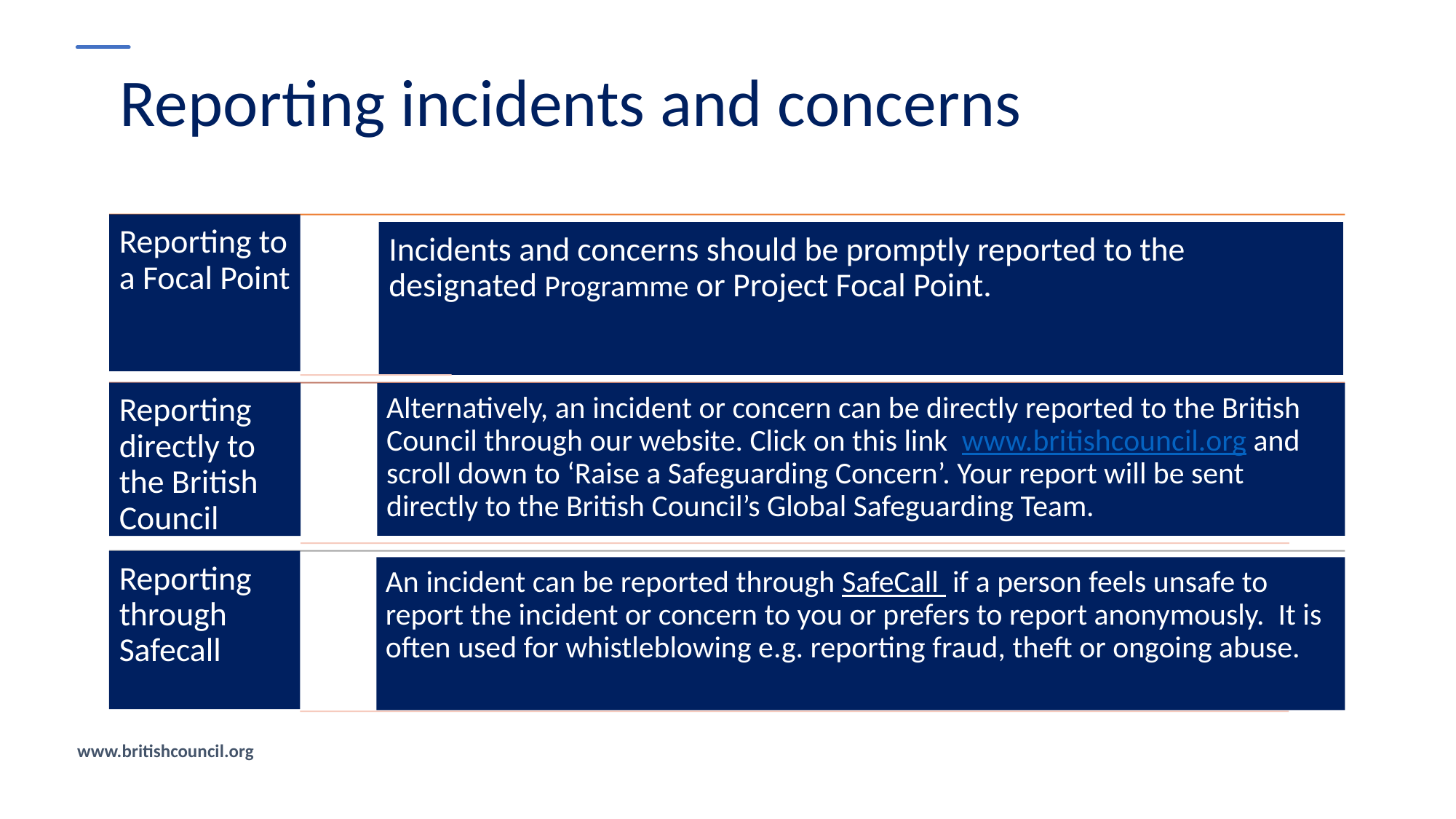

# Reporting incidents and concerns
Reporting to a Focal Point

Incidents and concerns should be promptly reported to the designated Programme or Project Focal Point.
Reporting directly to the British Council
Alternatively, an incident or concern can be directly reported to the British Council through our website. Click on this link  www.britishcouncil.org and scroll down to ‘Raise a Safeguarding Concern’. Your report will be sent directly to the British Council’s Global Safeguarding Team.
Reporting through Safecall
An incident can be reported through SafeCall  if a person feels unsafe to report the incident or concern to you or prefers to report anonymously.  It is often used for whistleblowing e.g. reporting fraud, theft or ongoing abuse.